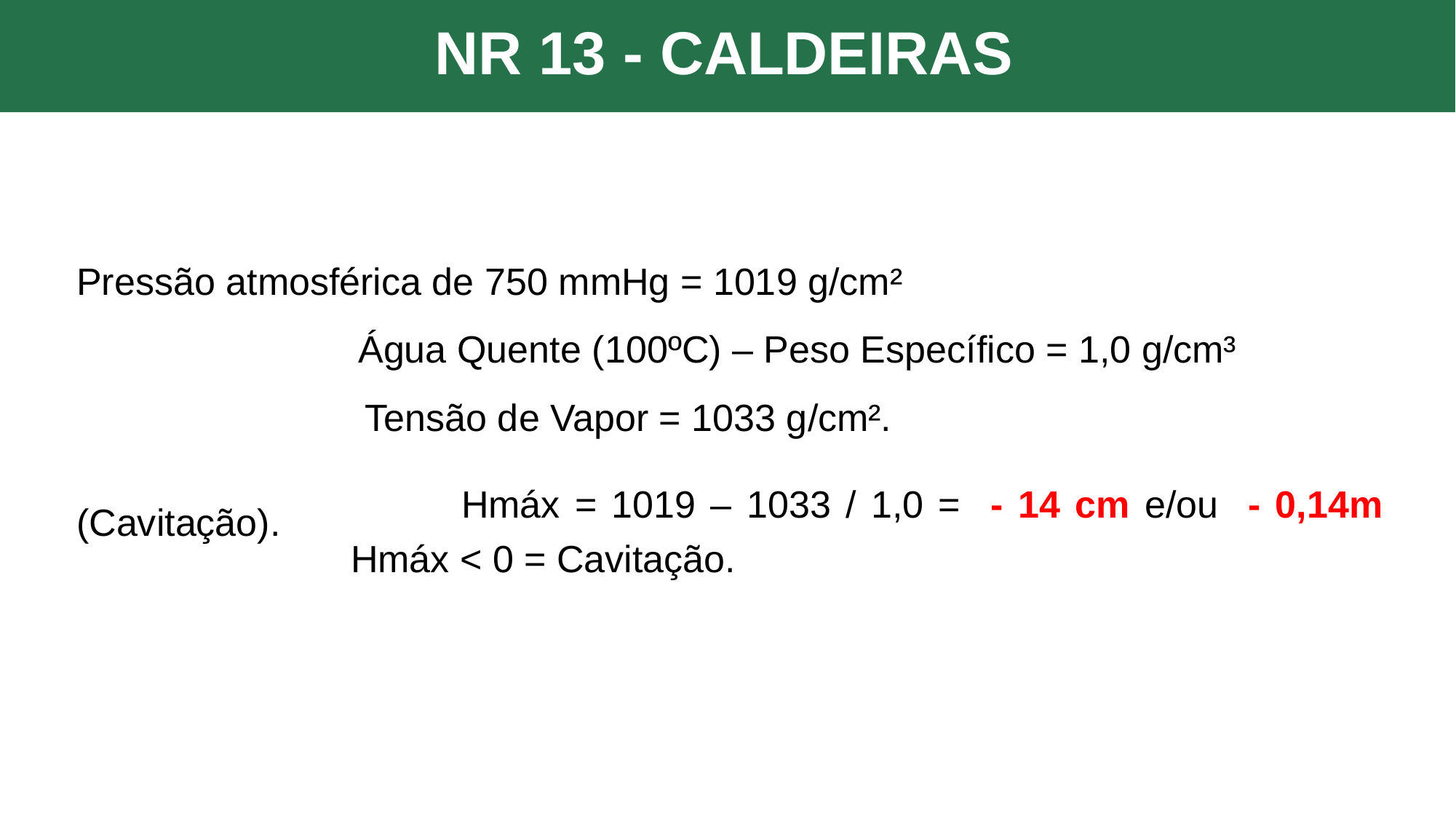

NR 13 - CALDEIRAS
Pressão atmosférica de 750 mmHg = 1019 g/cm²
		      Água Quente (100ºC) – Peso Específico = 1,0 g/cm³
	                 Tensão de Vapor = 1033 g/cm².

                          Hmáx = 1019 – 1033 / 1,0 =  - 14 cm e/ou  - 0,14m (Cavitação).

                          Hmáx < 0 = Cavitação.